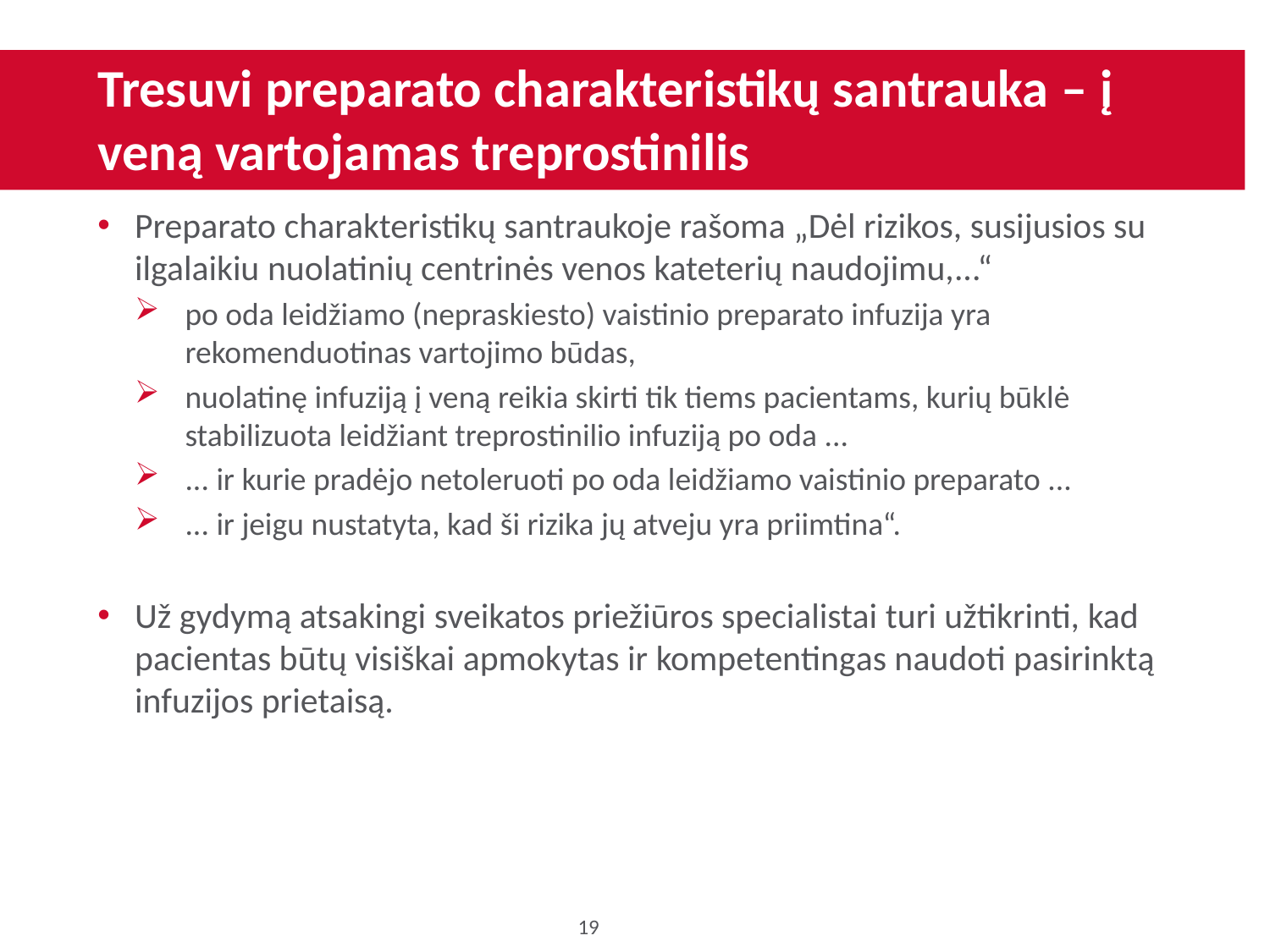

# Tresuvi preparato charakteristikų santrauka – į veną vartojamas treprostinilis
Preparato charakteristikų santraukoje rašoma „Dėl rizikos, susijusios su ilgalaikiu nuolatinių centrinės venos kateterių naudojimu,...“
po oda leidžiamo (nepraskiesto) vaistinio preparato infuzija yra rekomenduotinas vartojimo būdas,
nuolatinę infuziją į veną reikia skirti tik tiems pacientams, kurių būklė stabilizuota leidžiant treprostinilio infuziją po oda ...
... ir kurie pradėjo netoleruoti po oda leidžiamo vaistinio preparato ...
... ir jeigu nustatyta, kad ši rizika jų atveju yra priimtina“.

Už gydymą atsakingi sveikatos priežiūros specialistai turi užtikrinti, kad pacientas būtų visiškai apmokytas ir kompetentingas naudoti pasirinktą infuzijos prietaisą.